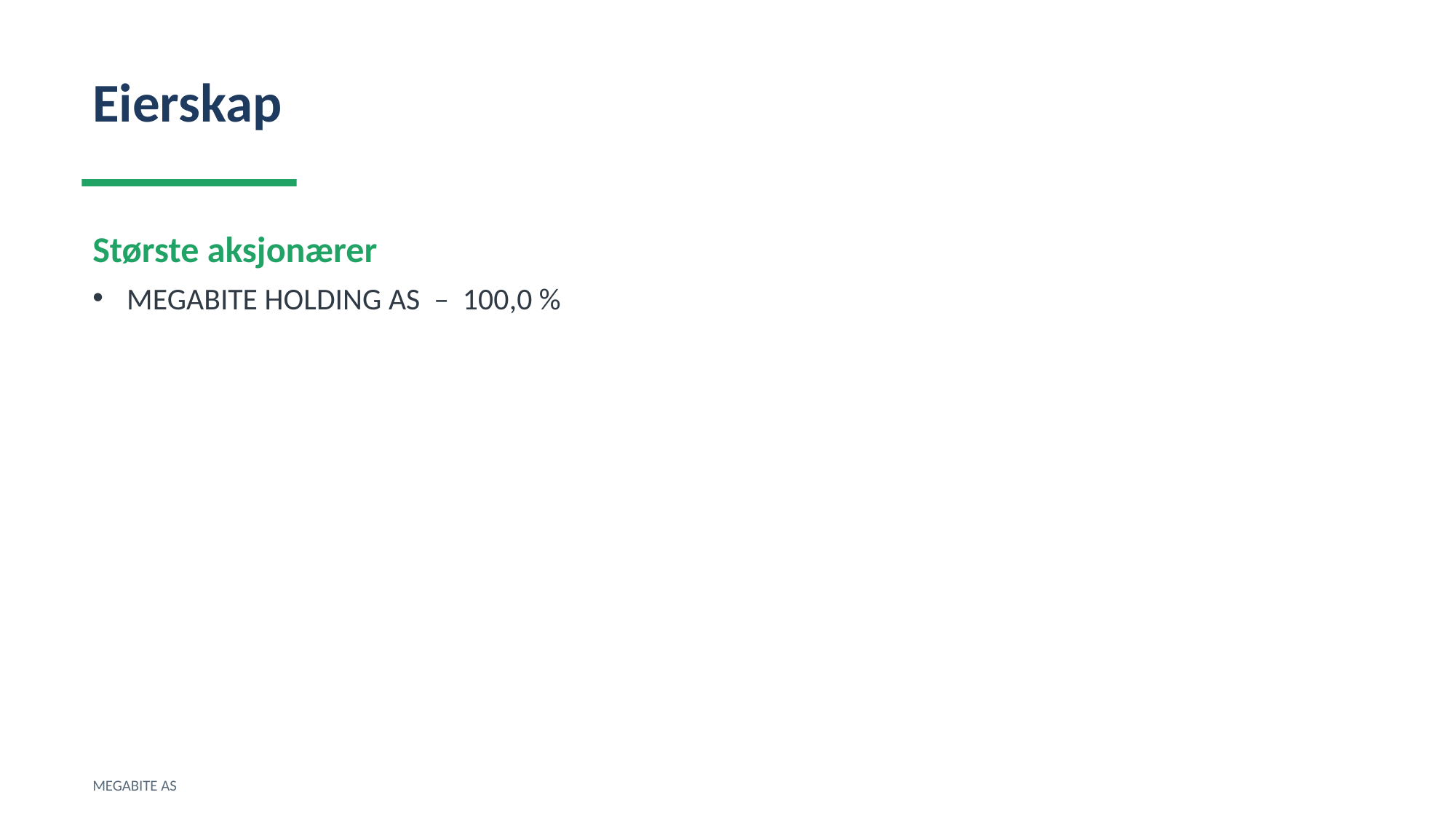

Eierskap

Største aksjonærer
MEGABITE HOLDING AS  –  100,0 %
MEGABITE AS